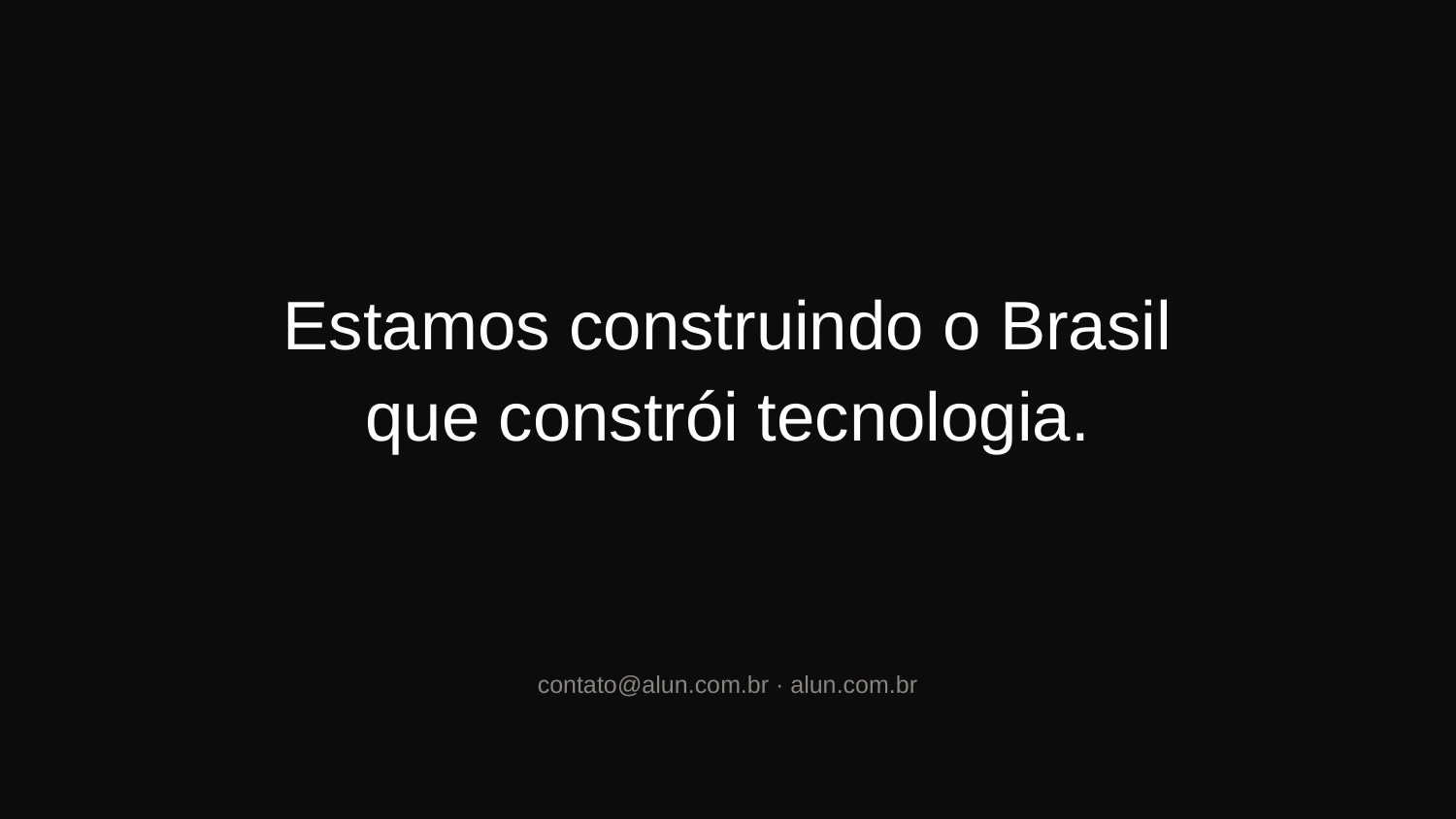

Estamos construindo o Brasil
que constrói tecnologia.
contato@alun.com.br · alun.com.br